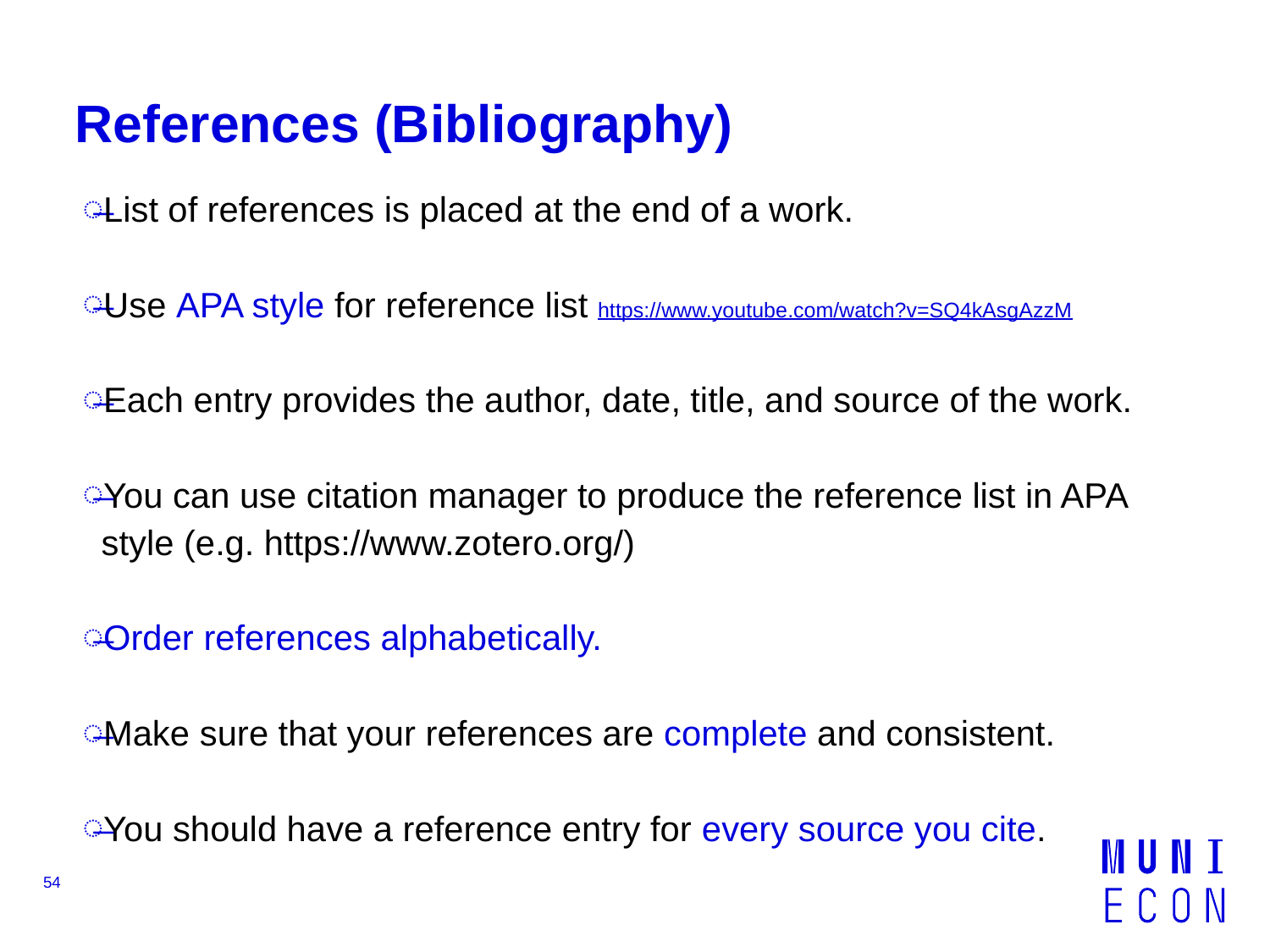

# References (Bibliography)
List of references is placed at the end of a work.

Use APA style for reference list https://www.youtube.com/watch?v=SQ4kAsgAzzM

Each entry provides the author, date, title, and source of the work.

You can use citation manager to produce the reference list in APA style (e.g. https://www.zotero.org/)

Order references alphabetically.

Make sure that your references are complete and consistent.

You should have a reference entry for every source you cite.

54